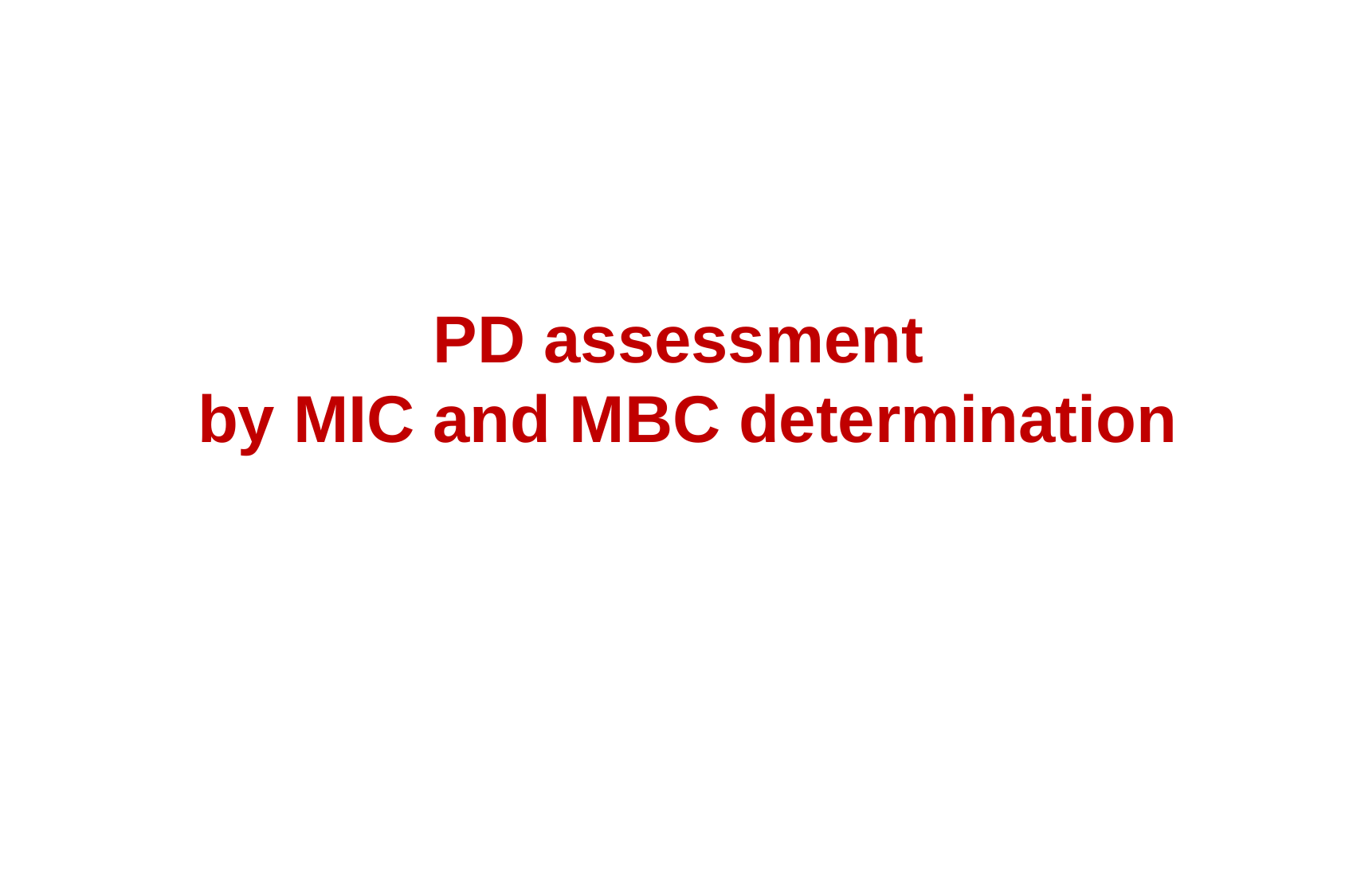

PD assessment
by MIC and MBC determination